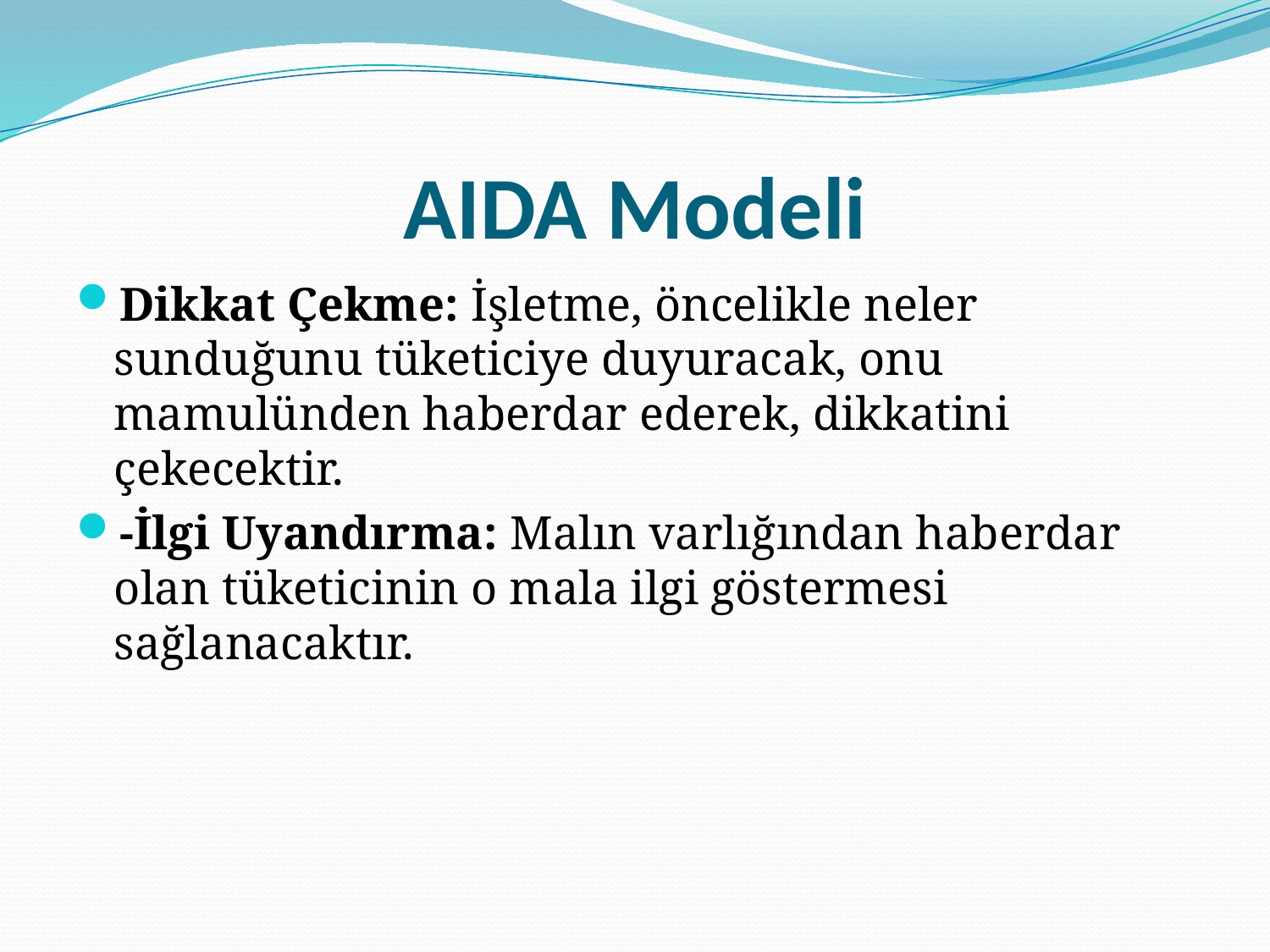

# AIDA Modeli
Dikkat Çekme: İşletme, öncelikle neler sunduğunu tüketiciye duyuracak, onu mamulünden haberdar ederek, dikkatini çekecektir.
-İlgi Uyandırma: Malın varlığından haberdar olan tüketicinin o mala ilgi göstermesi sağlanacaktır.